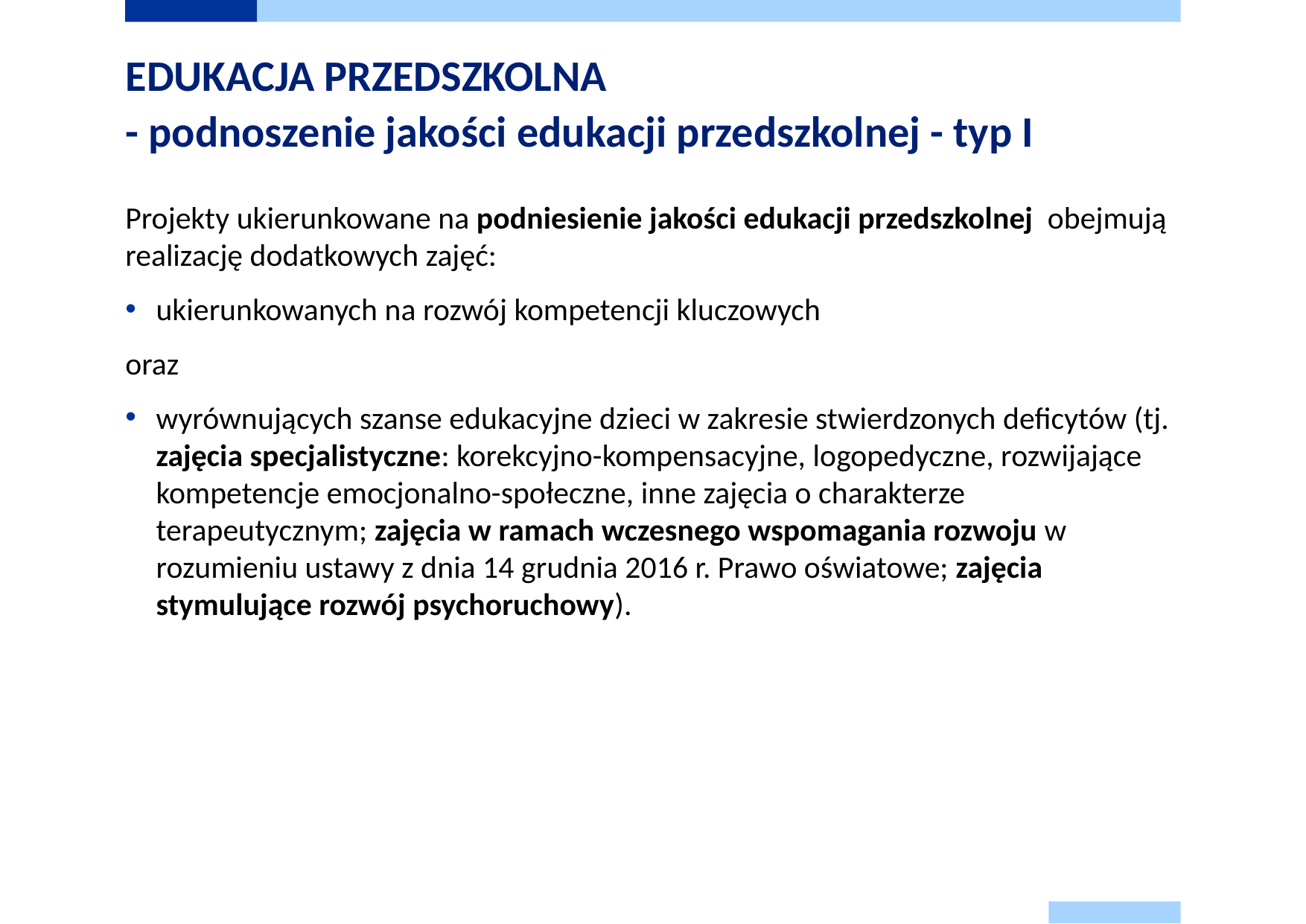

# EDUKACJA PRZEDSZKOLNA - podnoszenie jakości edukacji przedszkolnej - typ I
Projekty ukierunkowane na podniesienie jakości edukacji przedszkolnej  obejmują realizację dodatkowych zajęć:
ukierunkowanych na rozwój kompetencji kluczowych
oraz
wyrównujących szanse edukacyjne dzieci w zakresie stwierdzonych deficytów (tj. zajęcia specjalistyczne: korekcyjno-kompensacyjne, logopedyczne, rozwijające kompetencje emocjonalno-społeczne, inne zajęcia o charakterze terapeutycznym; zajęcia w ramach wczesnego wspomagania rozwoju w rozumieniu ustawy z dnia 14 grudnia 2016 r. Prawo oświatowe; zajęcia stymulujące rozwój psychoruchowy).